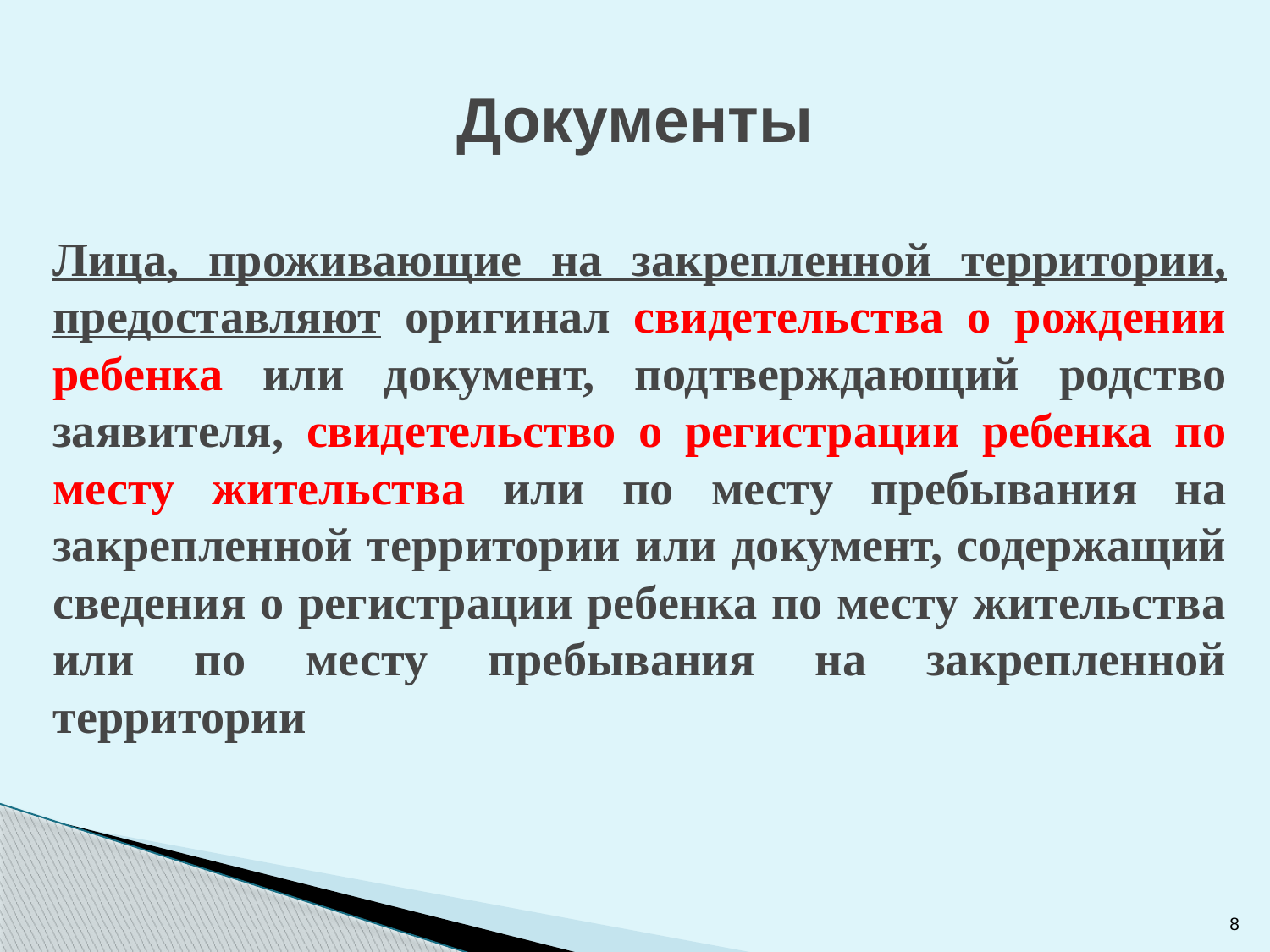

# Документы
Лица, проживающие на закрепленной территории, предоставляют оригинал свидетельства о рождении ребенка или документ, подтверждающий родство заявителя, свидетельство о регистрации ребенка по месту жительства или по месту пребывания на закрепленной территории или документ, содержащий сведения о регистрации ребенка по месту жительства или по месту пребывания на закрепленной территории
8